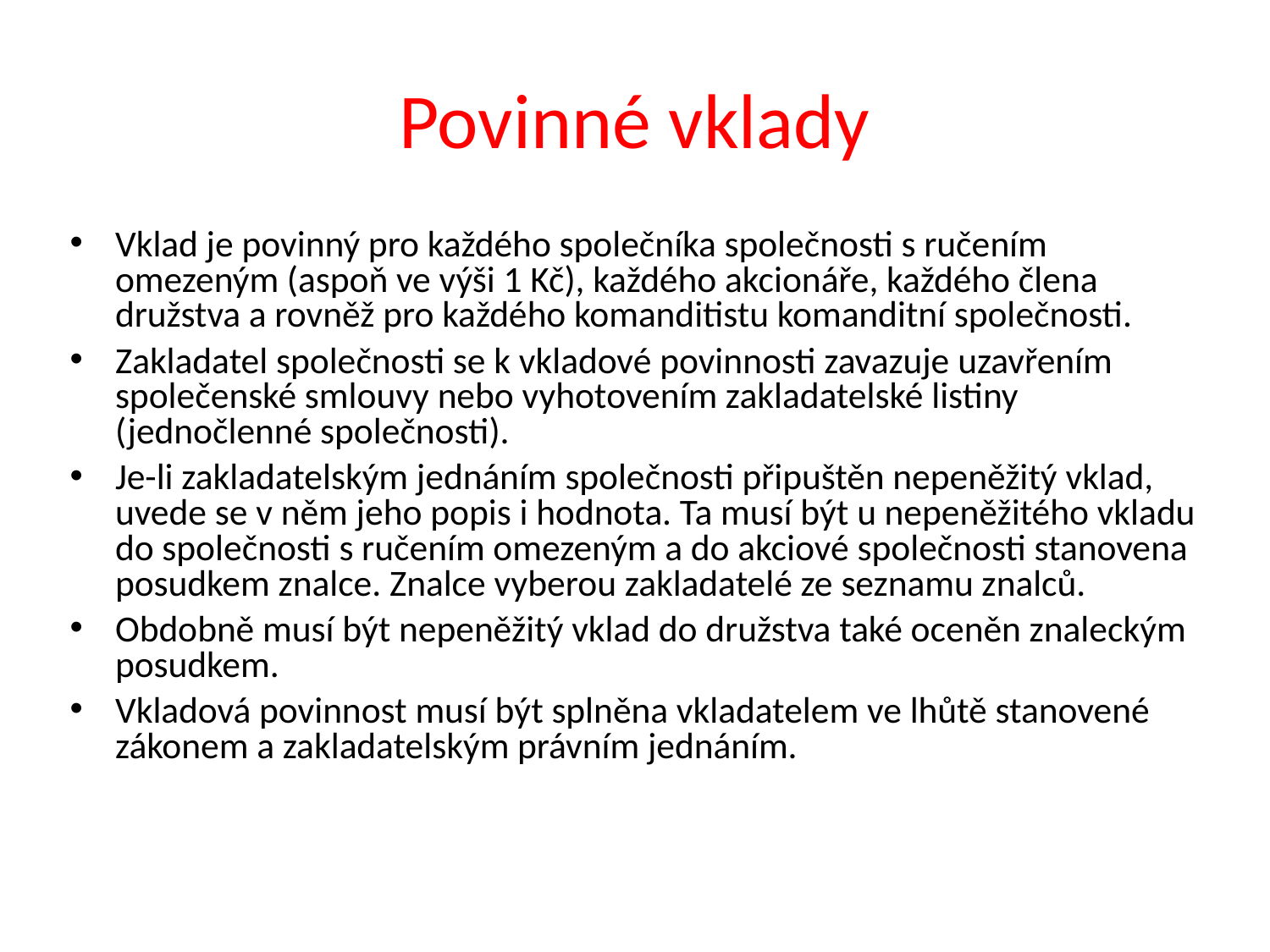

# Povinné vklady
Vklad je povinný pro každého společníka společnosti s ručením omezeným (aspoň ve výši 1 Kč), každého akcionáře, každého člena družstva a rovněž pro každého komanditistu komanditní společnosti.
Zakladatel společnosti se k vkladové povinnosti zavazuje uzavřením společenské smlouvy nebo vyhotovením zakladatelské listiny (jednočlenné společnosti).
Je-li zakladatelským jednáním společnosti připuštěn nepeněžitý vklad, uvede se v něm jeho popis i hodnota. Ta musí být u nepeněžitého vkladu do společnosti s ručením omezeným a do akciové společnosti stanovena posudkem znalce. Znalce vyberou zakladatelé ze seznamu znalců.
Obdobně musí být nepeněžitý vklad do družstva také oceněn znaleckým posudkem.
Vkladová povinnost musí být splněna vkladatelem ve lhůtě stanovené zákonem a zakladatelským právním jednáním.